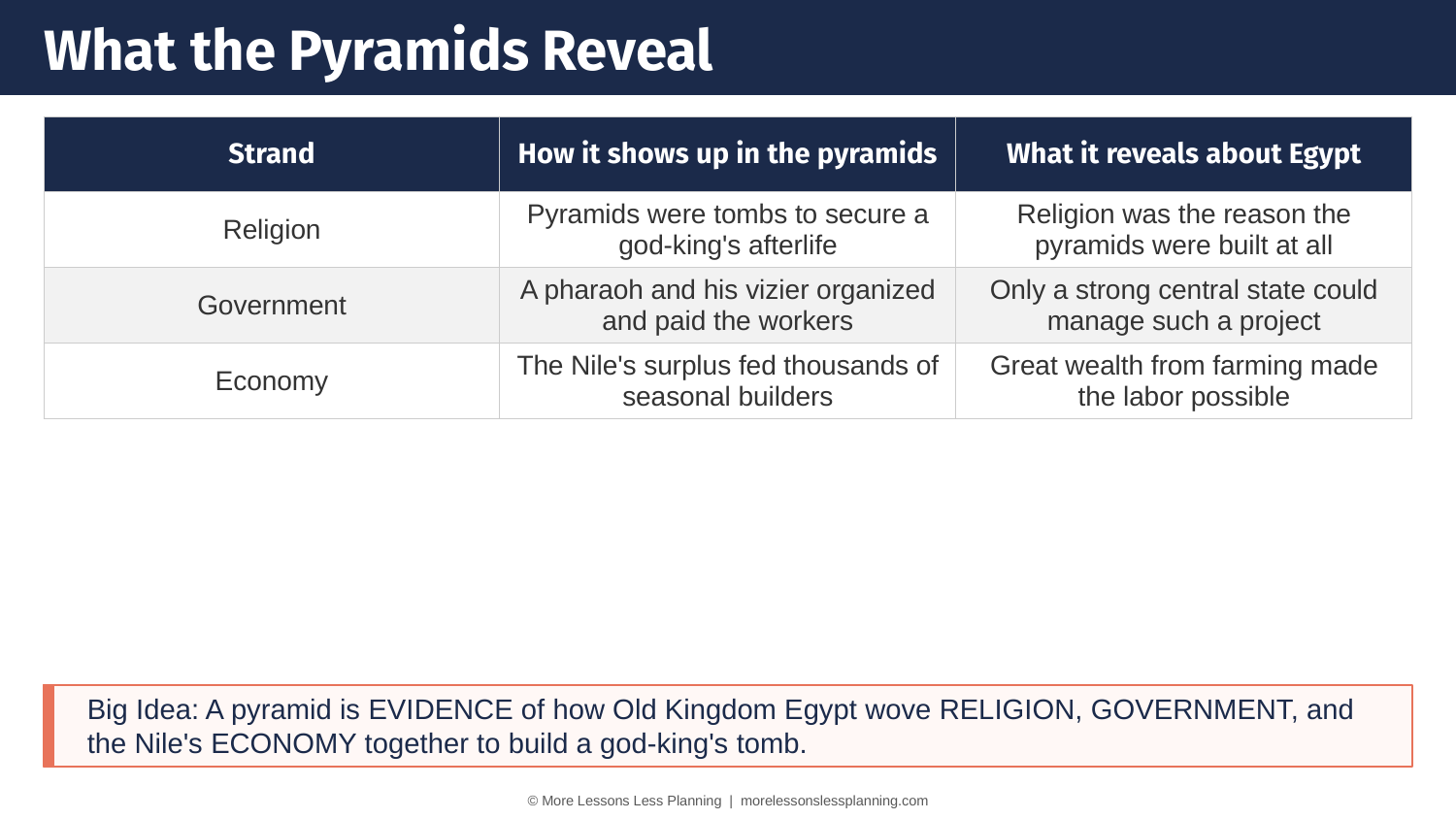

What the Pyramids Reveal
| Strand | How it shows up in the pyramids | What it reveals about Egypt |
| --- | --- | --- |
| Religion | Pyramids were tombs to secure a god-king's afterlife | Religion was the reason the pyramids were built at all |
| Government | A pharaoh and his vizier organized and paid the workers | Only a strong central state could manage such a project |
| Economy | The Nile's surplus fed thousands of seasonal builders | Great wealth from farming made the labor possible |

Big Idea: A pyramid is EVIDENCE of how Old Kingdom Egypt wove RELIGION, GOVERNMENT, and the Nile's ECONOMY together to build a god-king's tomb.
© More Lessons Less Planning  |  morelessonslessplanning.com